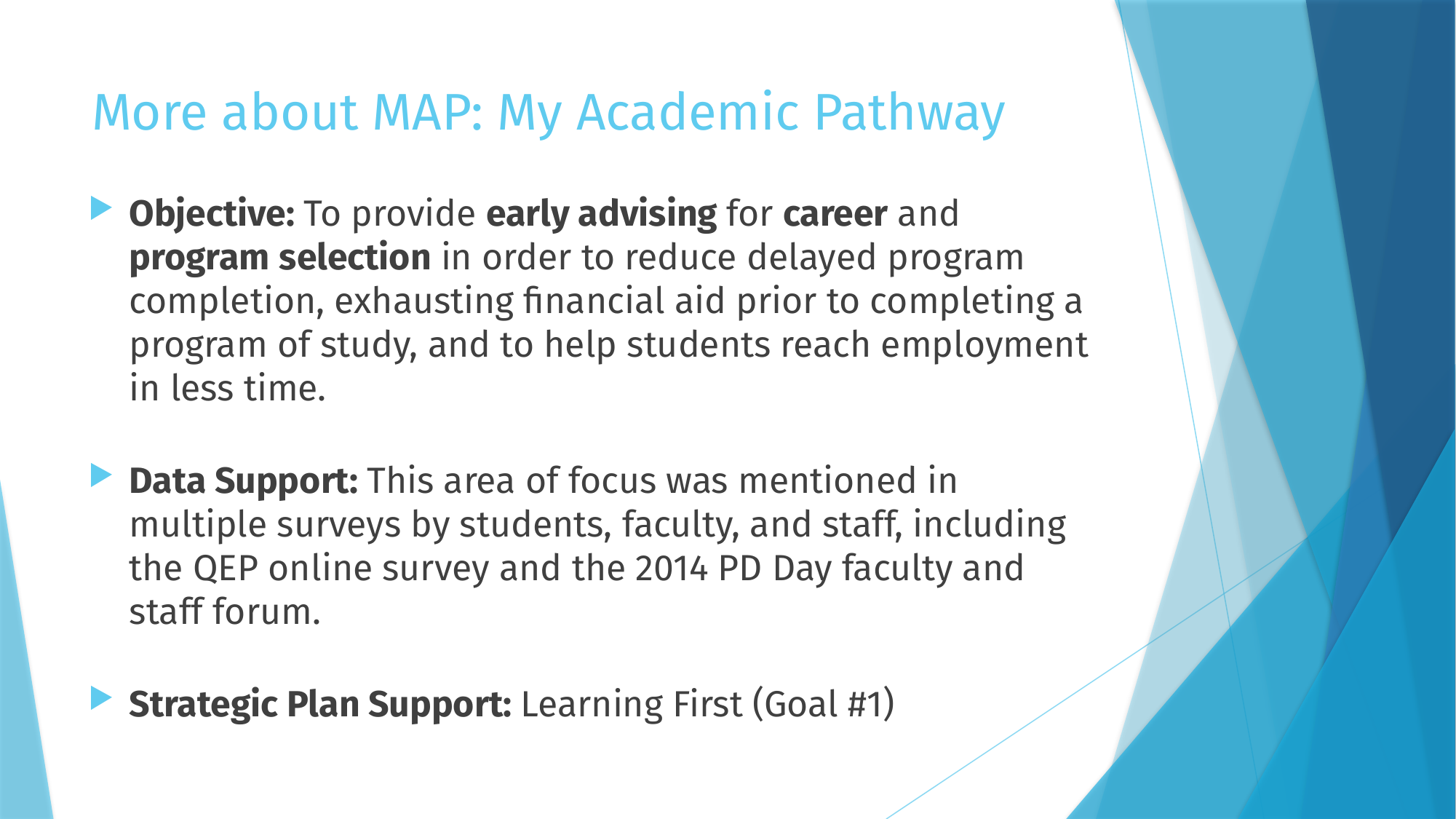

# More about MAP: My Academic Pathway
Objective: To provide early advising for career and program selection in order to reduce delayed program completion, exhausting financial aid prior to completing a program of study, and to help students reach employment in less time.

Data Support: This area of focus was mentioned in multiple surveys by students, faculty, and staff, including the QEP online survey and the 2014 PD Day faculty and staff forum.

Strategic Plan Support: Learning First (Goal #1)